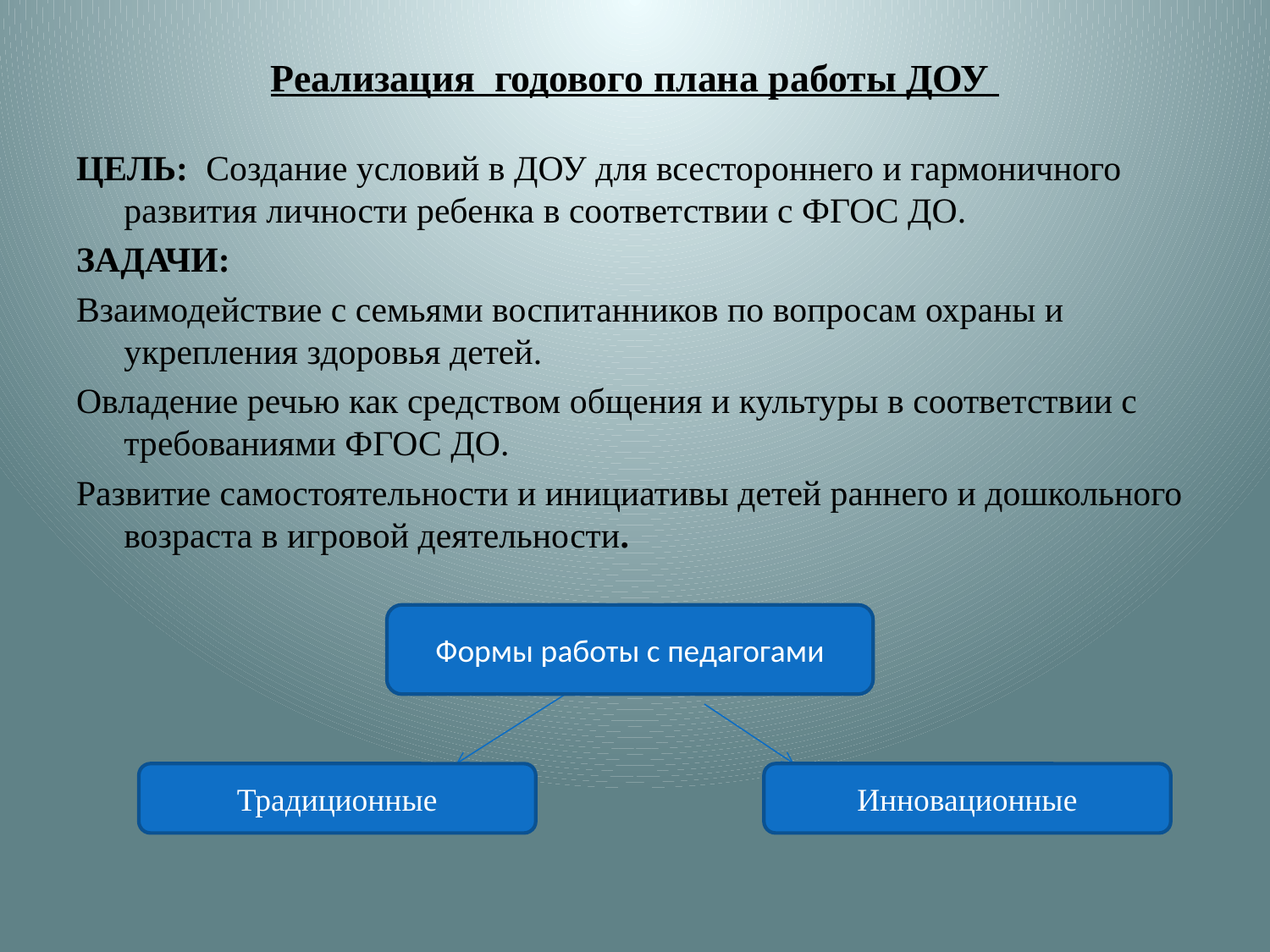

# Реализация  годового плана работы ДОУ
ЦЕЛЬ:  Создание условий в ДОУ для всестороннего и гармоничного развития личности ребенка в соответствии с ФГОС ДО.
ЗАДАЧИ:
Взаимодействие с семьями воспитанников по вопросам охраны и укрепления здоровья детей.
Овладение речью как средством общения и культуры в соответствии с требованиями ФГОС ДО.
Развитие самостоятельности и инициативы детей раннего и дошкольного возраста в игровой деятельности.

Формы работы с педагогами
Традиционные
Инновационные